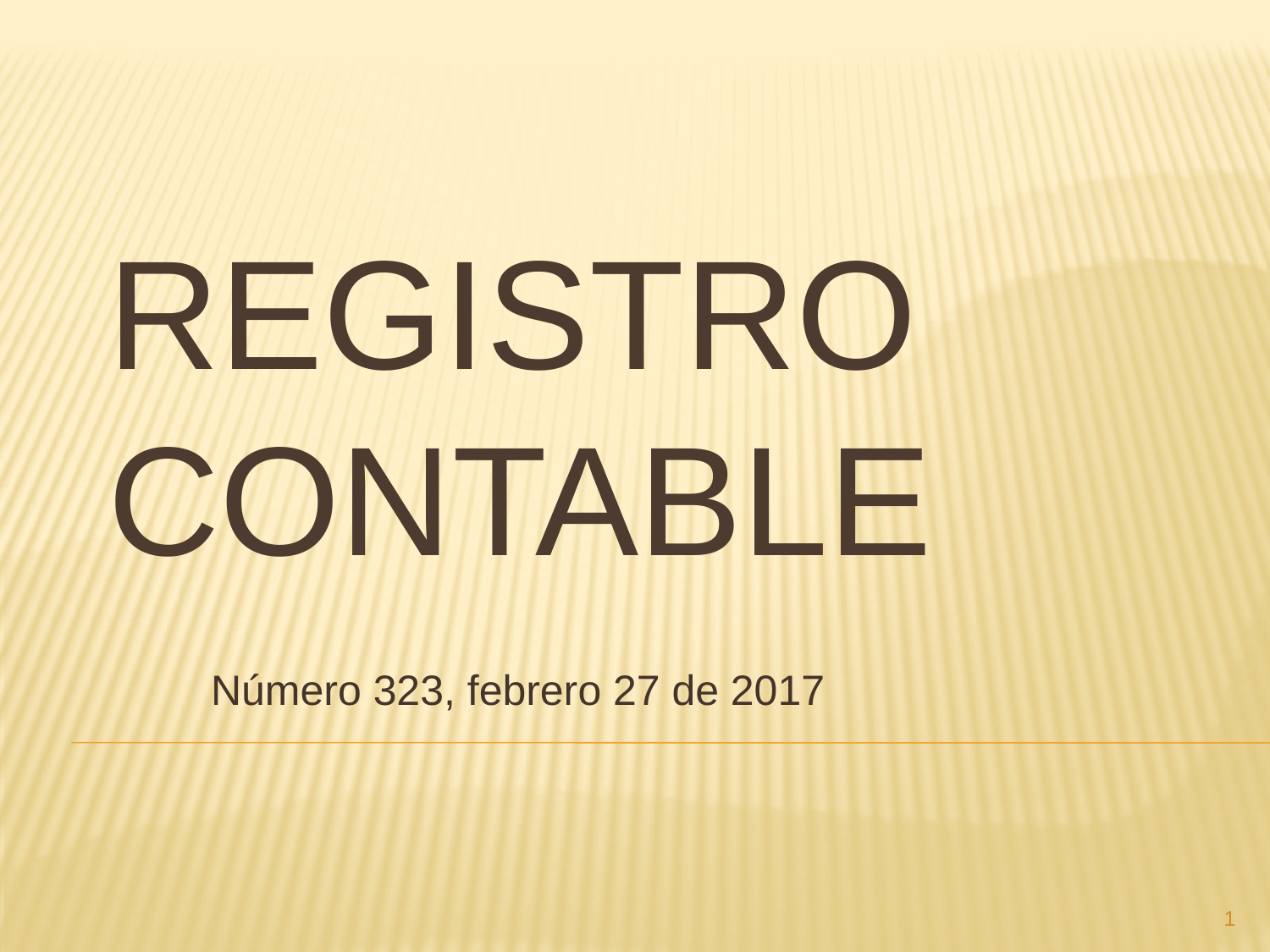

# Registro contable
Número 323, febrero 27 de 2017
1